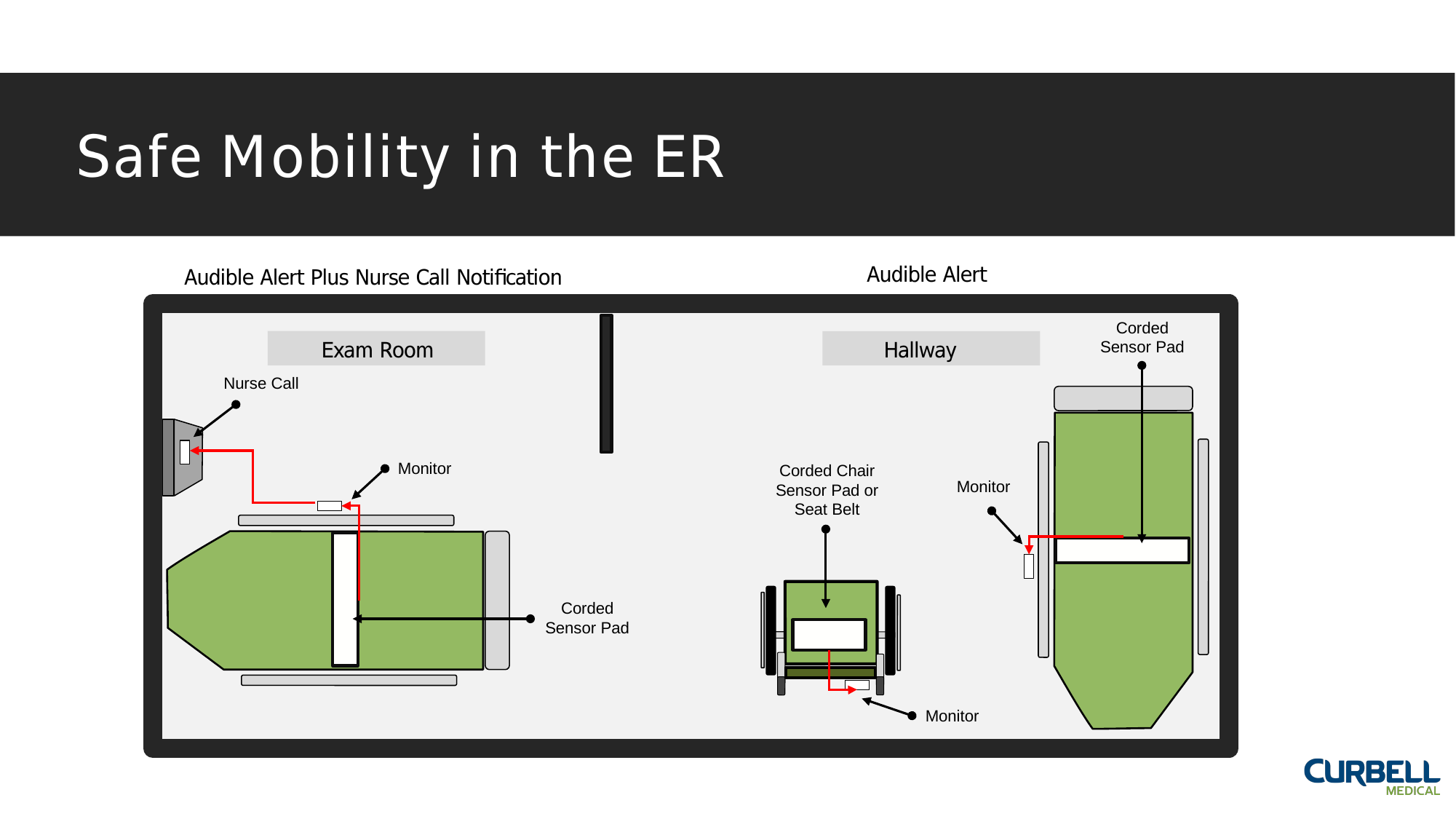

# Safe Mobility in the ER
Audible Alert
Audible Alert Plus Nurse Call Notification

Hallway
Exam Room

Nurse Call
Monitor

Corded Sensor Pad
Monitor

Corded Sensor Pad
Corded Chair Sensor Pad or Seat Belt

Monitor